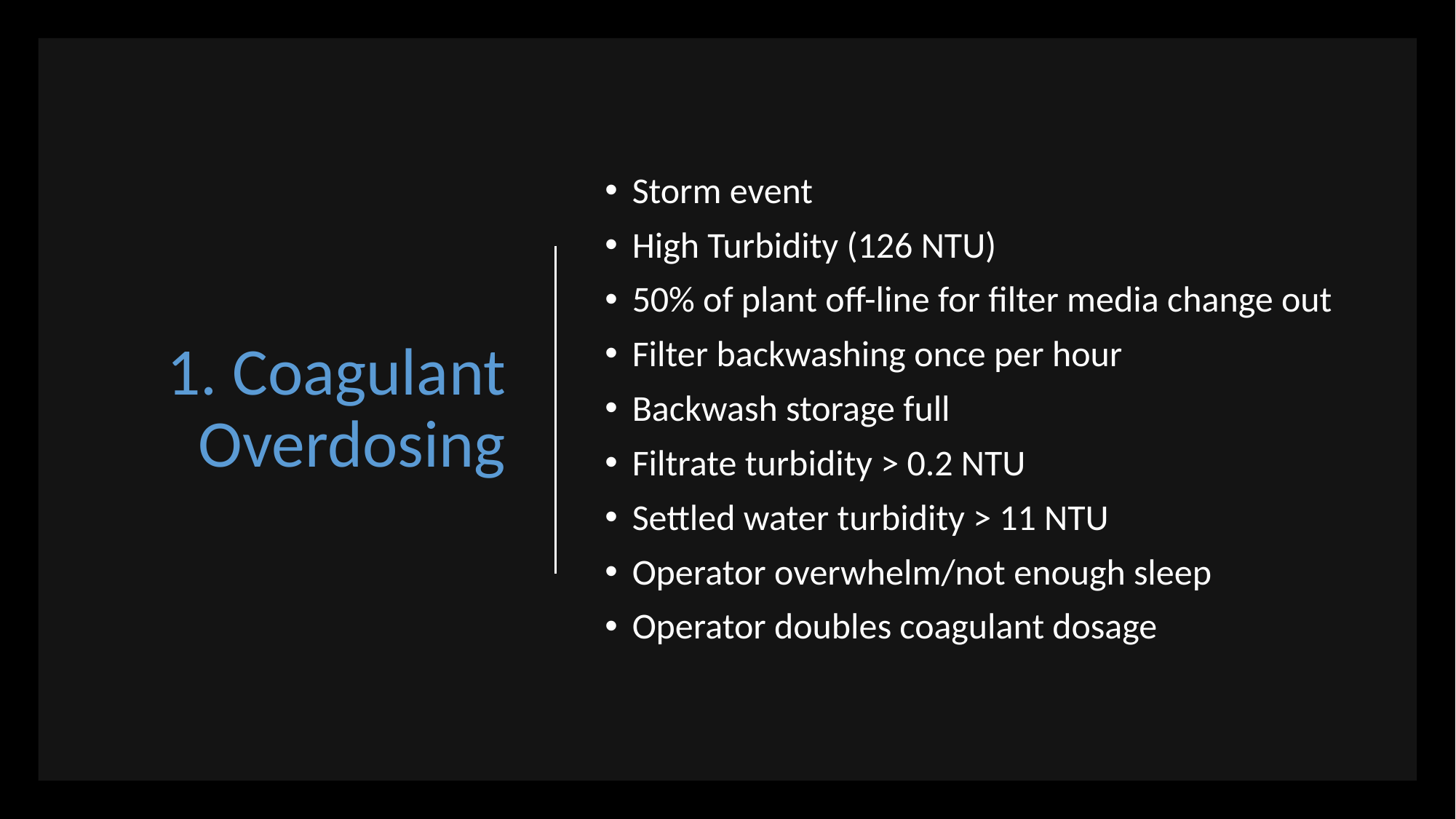

# 1. Coagulant Overdosing
Storm event
High Turbidity (126 NTU)
50% of plant off-line for filter media change out
Filter backwashing once per hour
Backwash storage full
Filtrate turbidity > 0.2 NTU
Settled water turbidity > 11 NTU
Operator overwhelm/not enough sleep
Operator doubles coagulant dosage